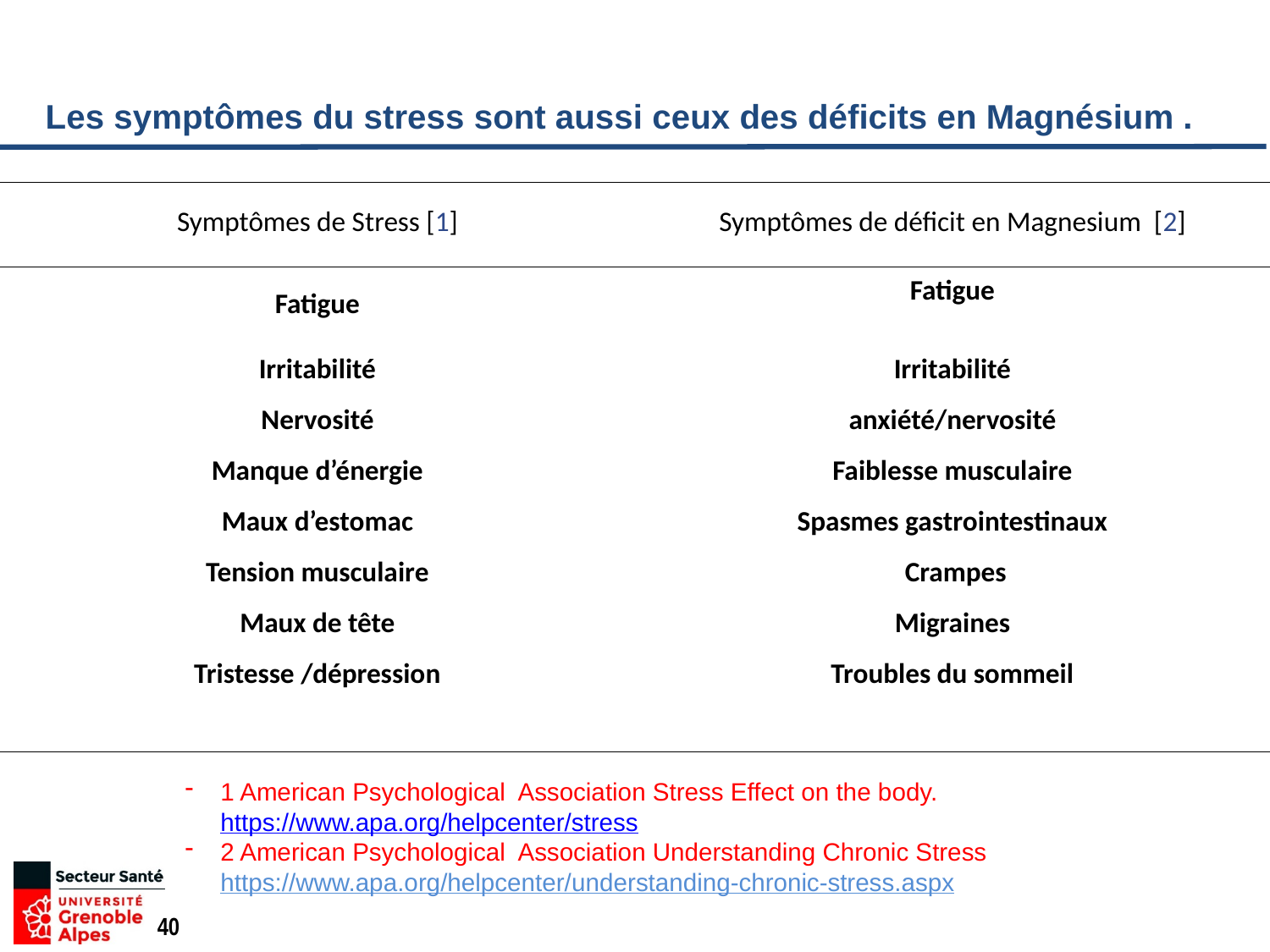

Les symptômes du stress sont aussi ceux des déficits en Magnésium .

| Symptômes de Stress [1] | Symptômes de déficit en Magnesium [2] |
| --- | --- |
| Fatigue | Fatigue |
| Irritabilité | Irritabilité |
| Nervosité | anxiété/nervosité |
| Manque d’énergie | Faiblesse musculaire |
| Maux d’estomac | Spasmes gastrointestinaux |
| Tension musculaire | Crampes |
| Maux de tête | Migraines |
| Tristesse /dépression | Troubles du sommeil |
|  |  |
1 American Psychological  Association Stress Effect on the body. https://www.apa.org/helpcenter/stress
2 American Psychological  Association Understanding Chronic Stress https://www.apa.org/helpcenter/understanding-chronic-stress.aspx